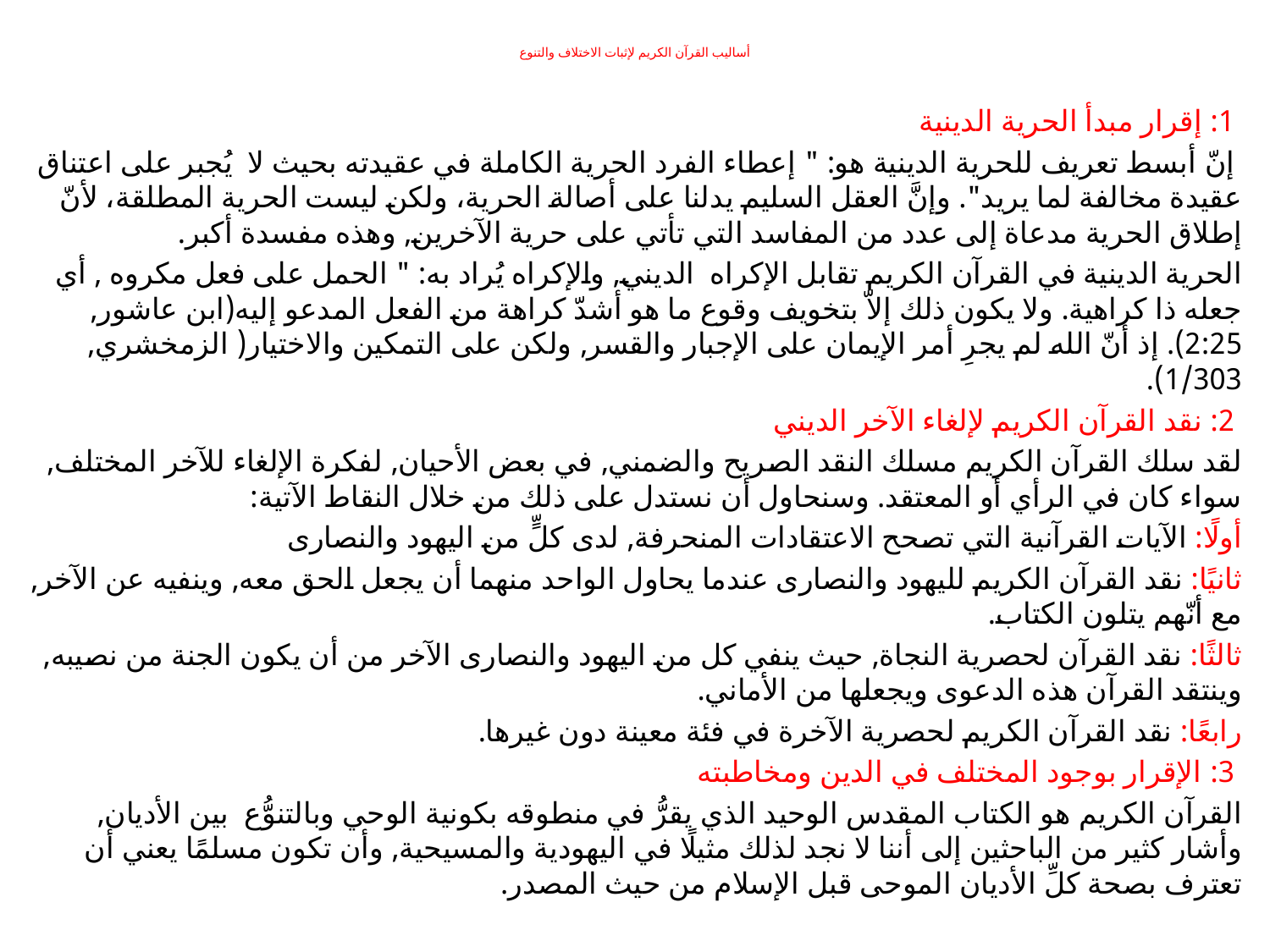

# أساليب القرآن الكريم لإثبات الاختلاف والتنوع
 1: إقرار مبدأ الحرية الدينية
 إنّ أبسط تعريف للحرية الدينية هو: " إعطاء الفرد الحرية الكاملة في عقيدته بحيث لا  يُجبر على اعتناق عقيدة مخالفة لما يريد". وإنَّ العقل السليم يدلنا على أصالة الحرية، ولكن ليست الحرية المطلقة، لأنّ  إطلاق الحرية مدعاة إلى عدد من المفاسد التي تأتي على حرية الآخرين, وهذه مفسدة أكبر.
الحرية الدينية في القرآن الكريم تقابل الإكراه  الديني, والإكراه يُراد به: " الحمل على فعل مكروه , أي جعله ذا كراهية. ولا يكون ذلك إلاّ بتخويف وقوع ما هو أشدّ كراهة من الفعل المدعو إليه(ابن عاشور, 2:25). إذ أنّ الله لم يجرِ أمر الإيمان على الإجبار والقسر, ولكن على التمكين والاختيار( الزمخشري, 1/303).
 2: نقد القرآن الكريم لإلغاء الآخر الديني
لقد سلك القرآن الكريم مسلك النقد الصريح والضمني, في بعض الأحيان, لفكرة الإلغاء للآخر المختلف, سواء كان في الرأي أو المعتقد. وسنحاول أن نستدل على ذلك من خلال النقاط الآتية:
أولًا: الآيات القرآنية التي تصحح الاعتقادات المنحرفة, لدى كلٍّ من اليهود والنصارى
ثانيًا: نقد القرآن الكريم لليهود والنصارى عندما يحاول الواحد منهما أن يجعل الحق معه, وينفيه عن الآخر, مع أنّهم يتلون الكتاب.
ثالثًا: نقد القرآن لحصرية النجاة, حيث ينفي كل من اليهود والنصارى الآخر من أن يكون الجنة من نصيبه, وينتقد القرآن هذه الدعوى ويجعلها من الأماني.
رابعًا: نقد القرآن الكريم لحصرية الآخرة في فئة معينة دون غيرها.
 3: الإقرار بوجود المختلف في الدين ومخاطبته
القرآن الكريم هو الكتاب المقدس الوحيد الذي يقرُّ في منطوقه بكونية الوحي وبالتنوُّع  بين الأديان, وأشار كثير من الباحثين إلى أننا لا نجد لذلك مثيلًا في اليهودية والمسيحية, وأن تكون مسلمًا يعني أن تعترف بصحة كلِّ الأديان الموحى قبل الإسلام من حيث المصدر.